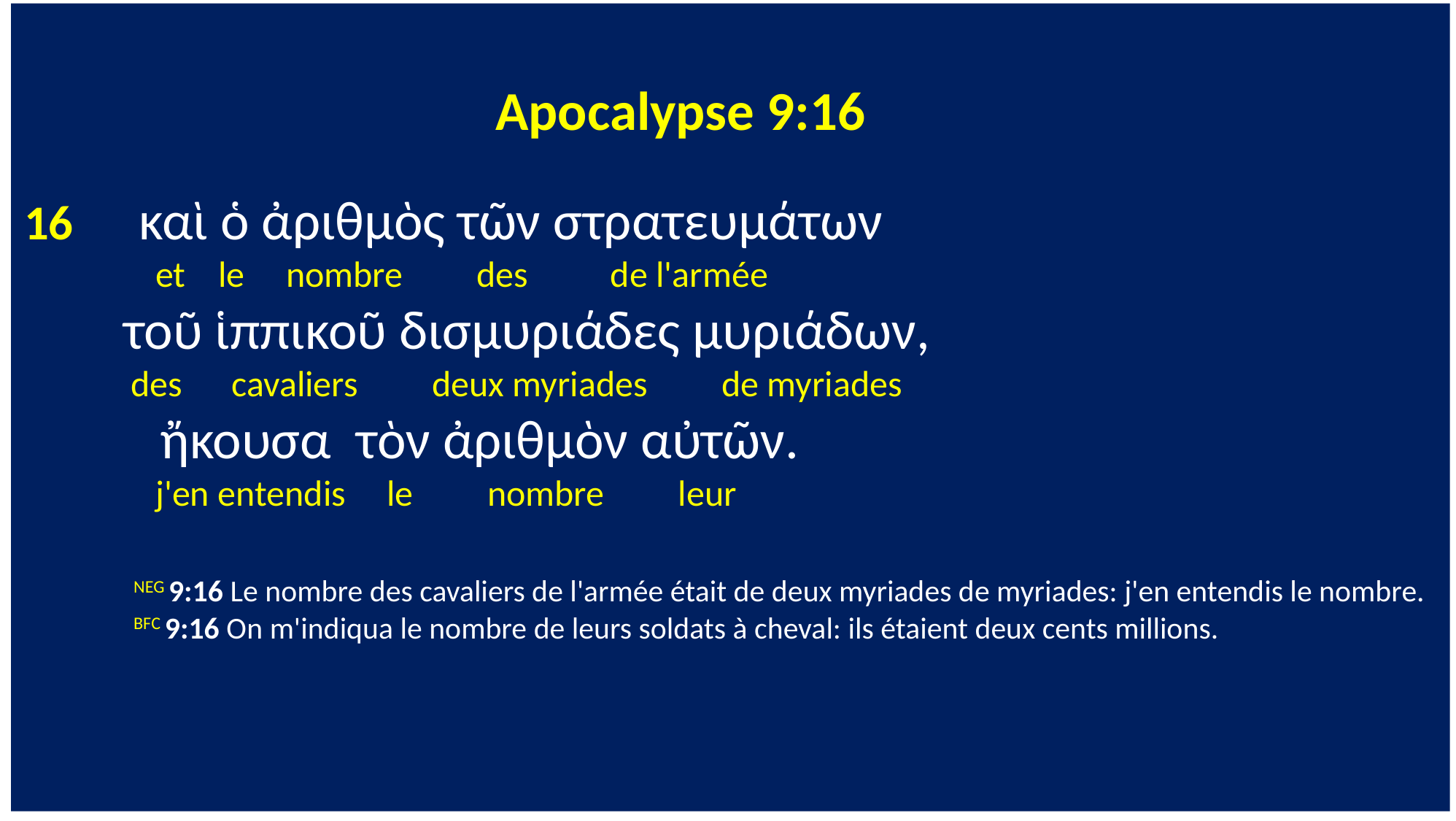

Apocalypse 9:16

16      καὶ ὁ ἀριθμὸς τῶν στρατευμάτων
                et    le     nombre         des          de l'armée
        τοῦ ἱππικοῦ δισμυριάδες μυριάδων,
             des      cavaliers         deux myriades         de myriades
           ἤκουσα  τὸν ἀριθμὸν αὐτῶν.
                j'en entendis     le         nombre         leur

	NEG 9:16 Le nombre des cavaliers de l'armée était de deux myriades de myriades: j'en entendis le nombre.
	BFC 9:16 On m'indiqua le nombre de leurs soldats à cheval: ils étaient deux cents millions.